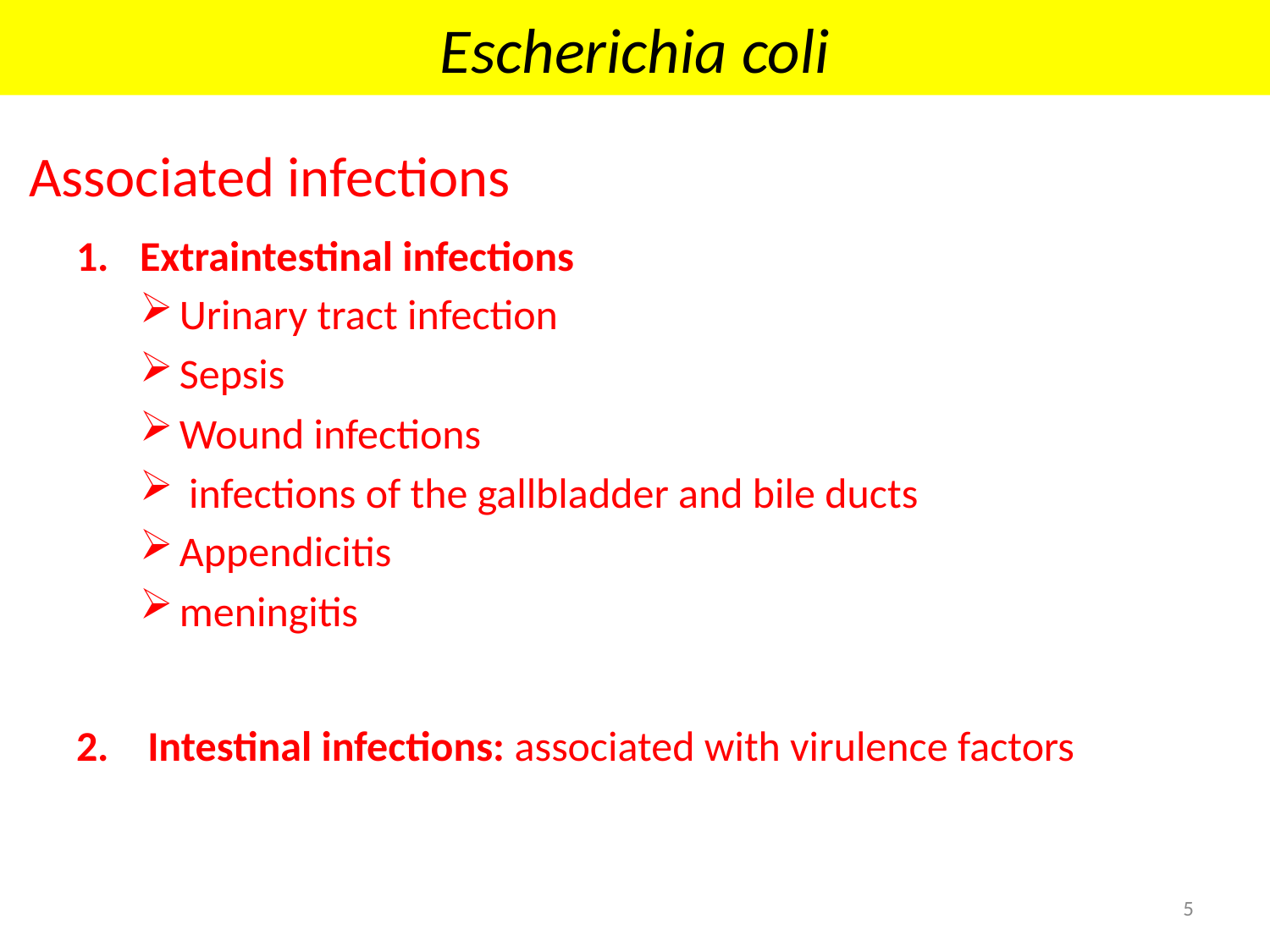

Escherichia coli
# Associated infections
Extraintestinal infections
Urinary tract infection
Sepsis
Wound infections
 infections of the gallbladder and bile ducts
Appendicitis
meningitis

Intestinal infections: associated with virulence factors

5